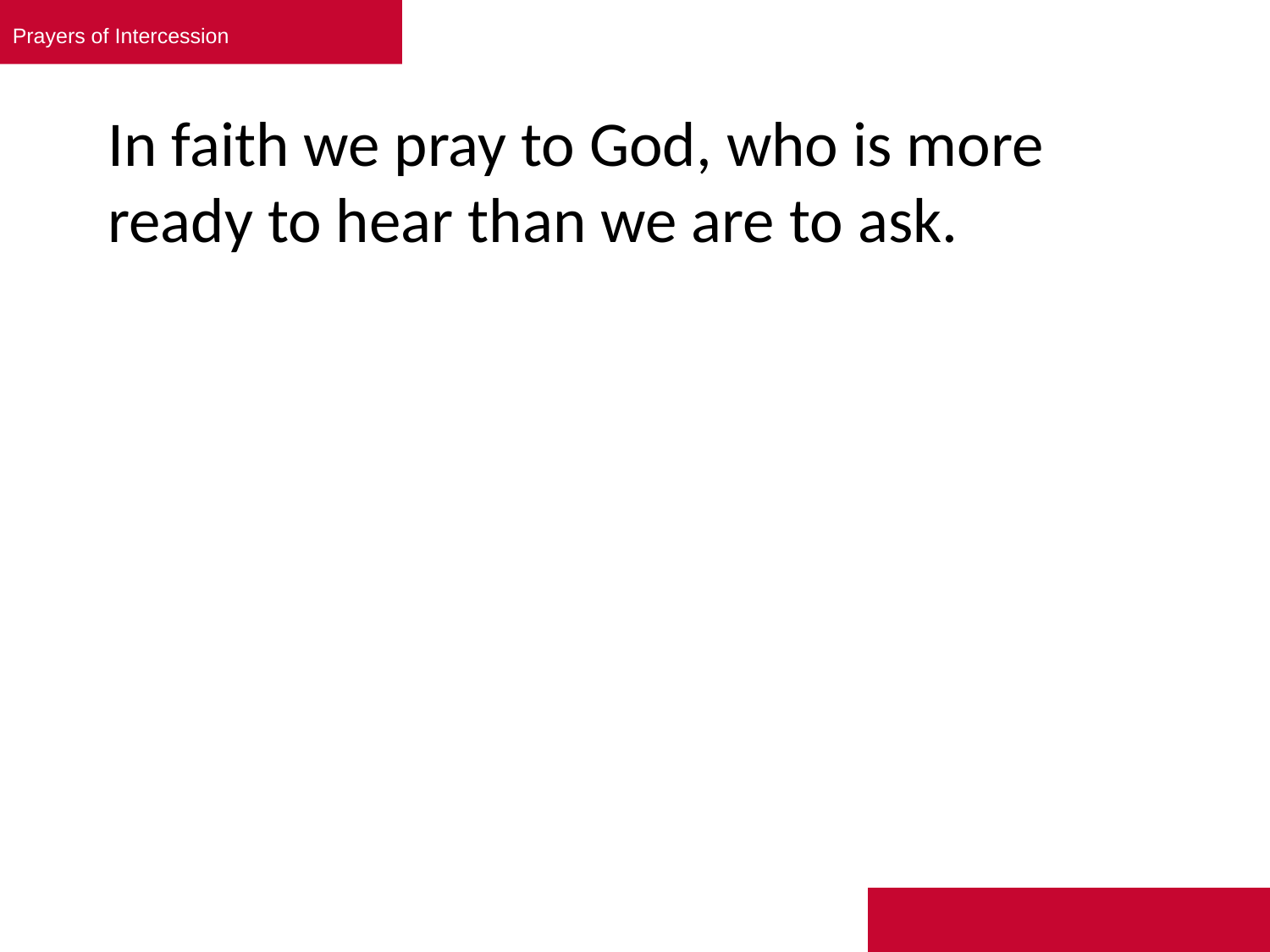

Prayers of Intercession
# In faith we pray to God, who is more ready to hear than we are to ask.